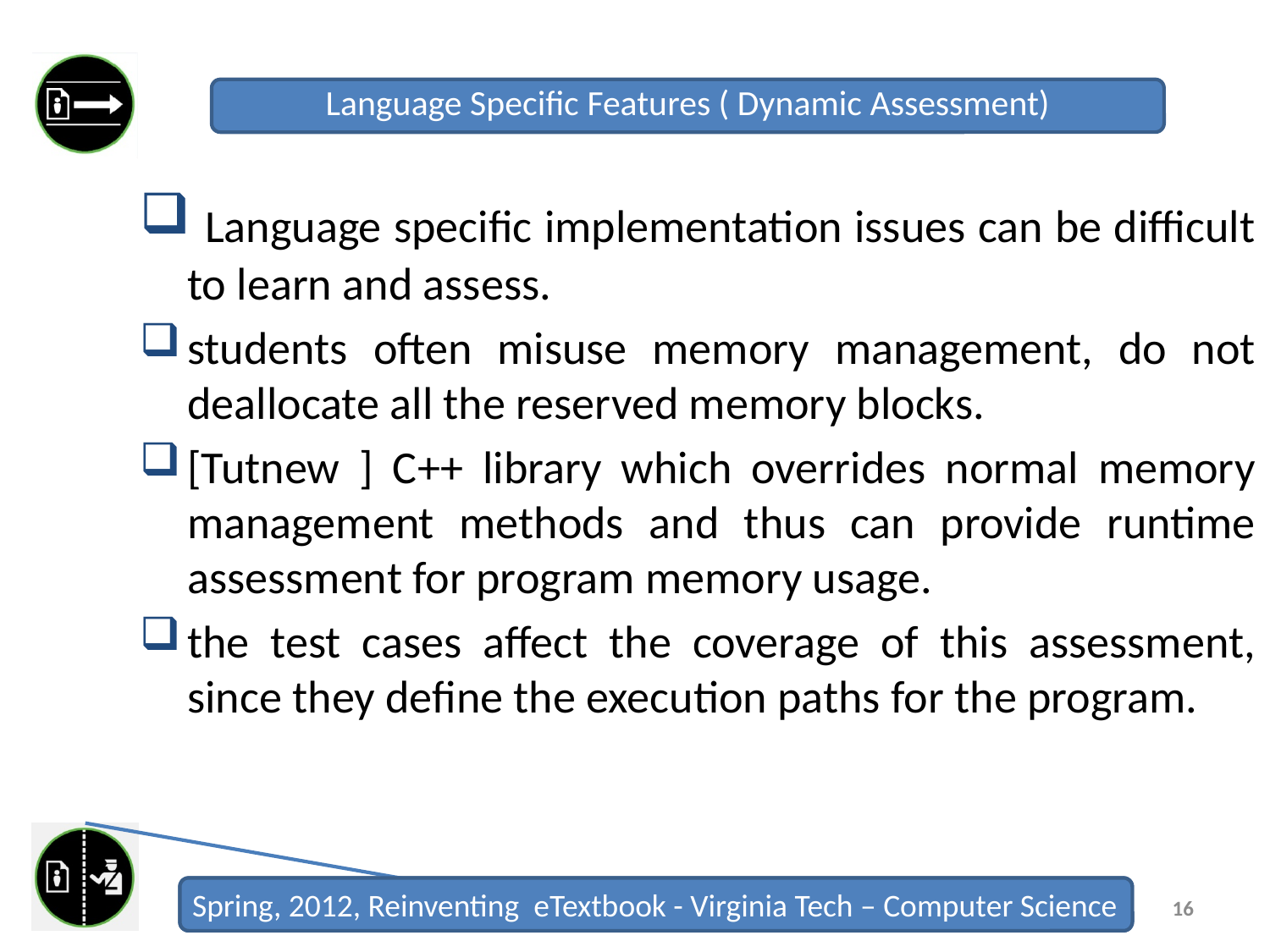

# Language Specific Features ( Dynamic Assessment)
 Language specific implementation issues can be difficult to learn and assess.
students often misuse memory management, do not deallocate all the reserved memory blocks.
[Tutnew ] C++ library which overrides normal memory management methods and thus can provide runtime assessment for program memory usage.
the test cases affect the coverage of this assessment, since they define the execution paths for the program.
16